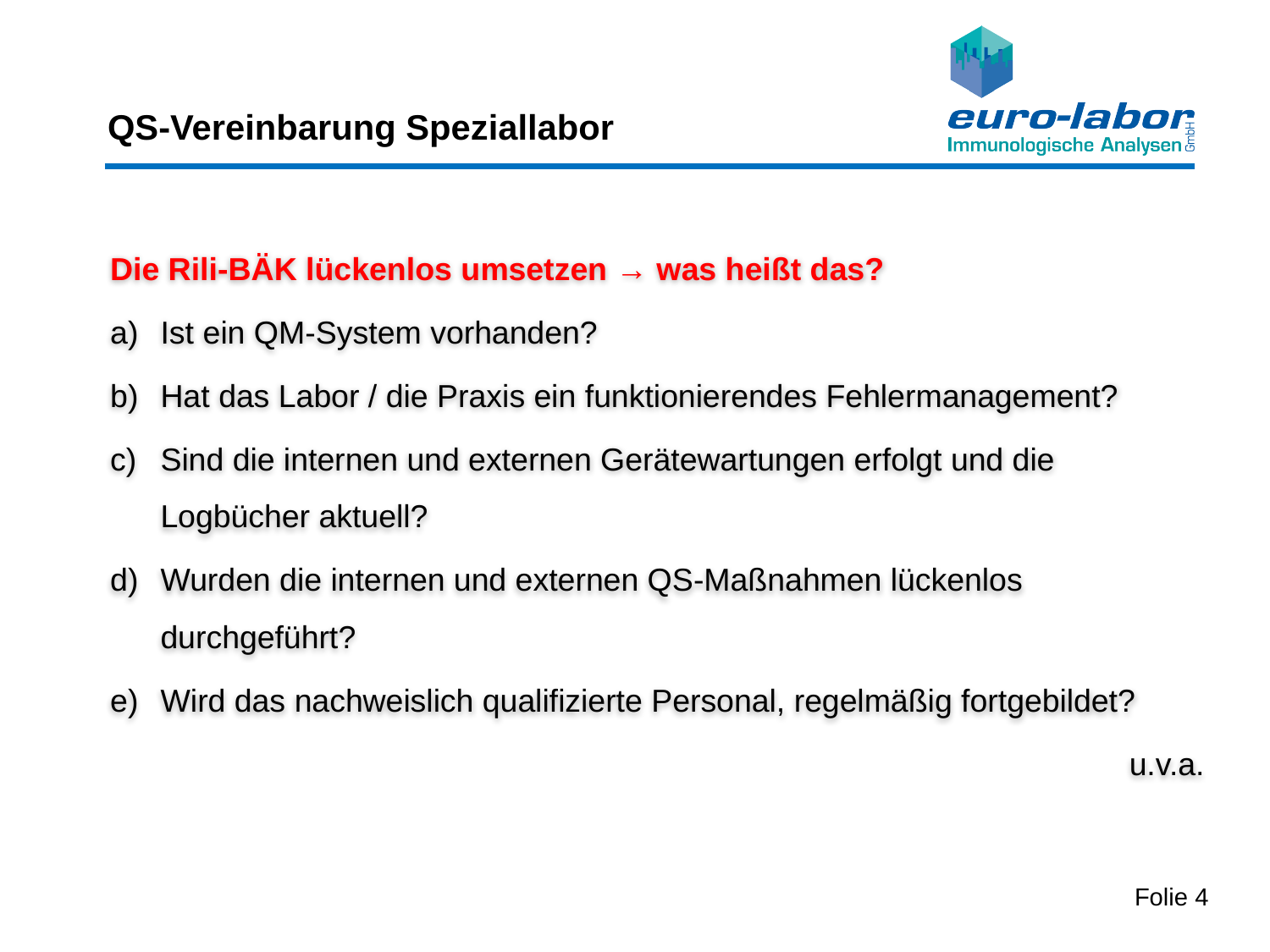

# QS-Vereinbarung Speziallabor
Die Rili-BÄK lückenlos umsetzen → was heißt das?
Ist ein QM-System vorhanden?
Hat das Labor / die Praxis ein funktionierendes Fehlermanagement?
Sind die internen und externen Gerätewartungen erfolgt und die Logbücher aktuell?
Wurden die internen und externen QS-Maßnahmen lückenlos durchgeführt?
Wird das nachweislich qualifizierte Personal, regelmäßig fortgebildet?
	u.v.a.
Folie 4